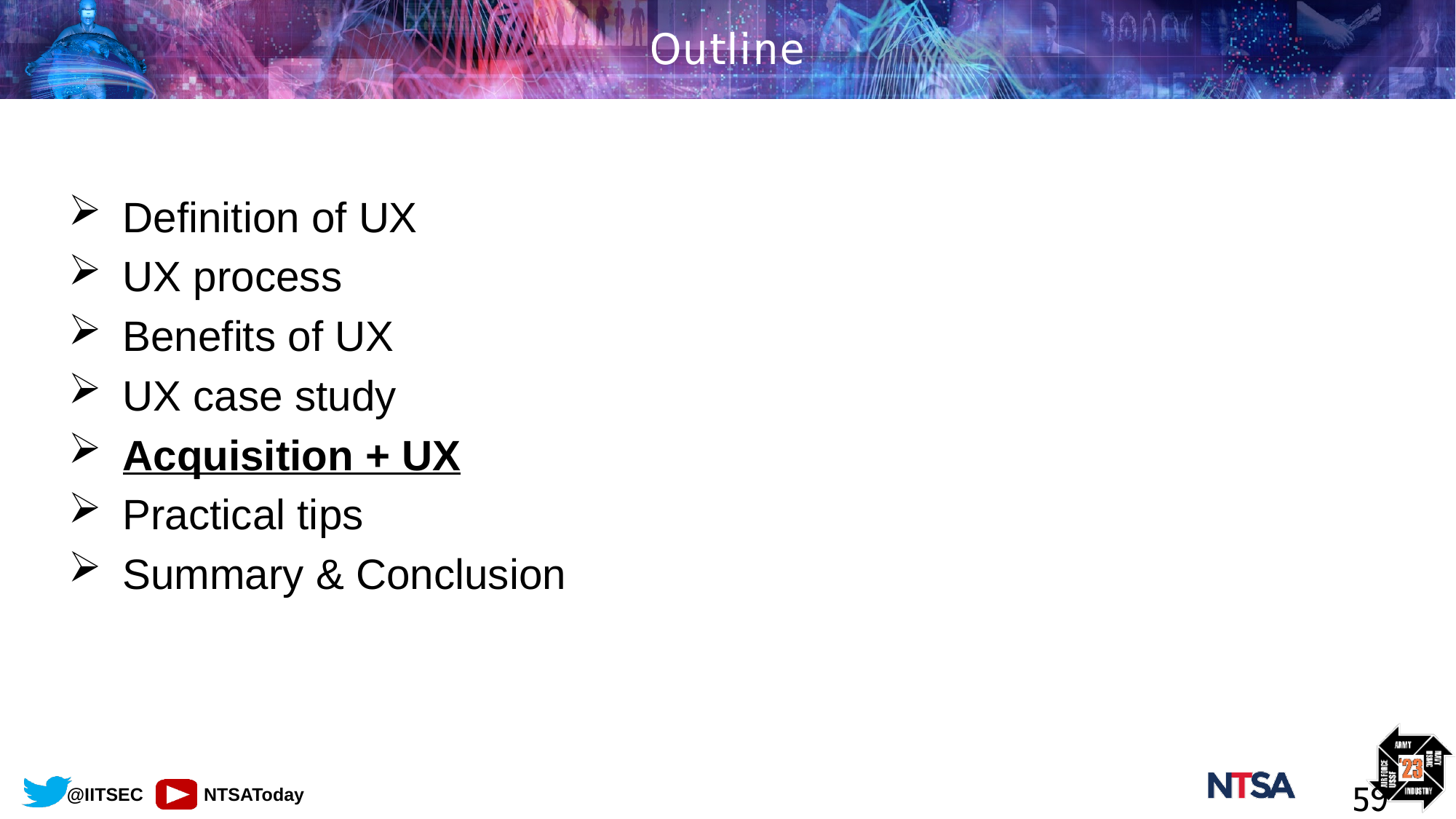

# Outline

Definition of UX
UX process
Benefits of UX
UX case study
Acquisition + UX
Practical tips
Summary & Conclusion
59